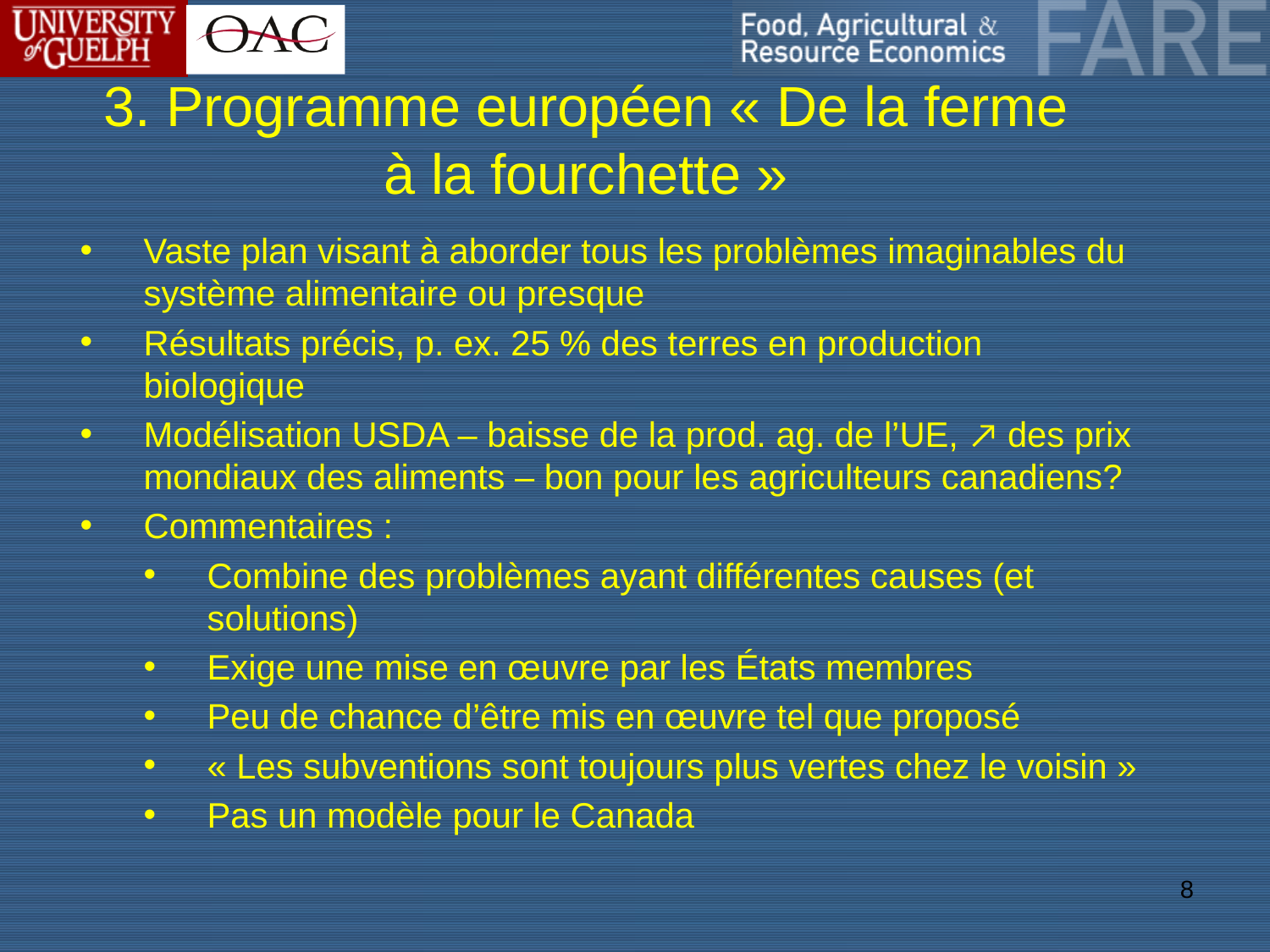

# 3. Programme européen « De la ferme à la fourchette »
Vaste plan visant à aborder tous les problèmes imaginables du système alimentaire ou presque
Résultats précis, p. ex. 25 % des terres en production biologique
Modélisation USDA – baisse de la prod. ag. de l’UE, ↗ des prix mondiaux des aliments – bon pour les agriculteurs canadiens?
Commentaires :
Combine des problèmes ayant différentes causes (et solutions)
Exige une mise en œuvre par les États membres
Peu de chance d’être mis en œuvre tel que proposé
« Les subventions sont toujours plus vertes chez le voisin »
Pas un modèle pour le Canada

8